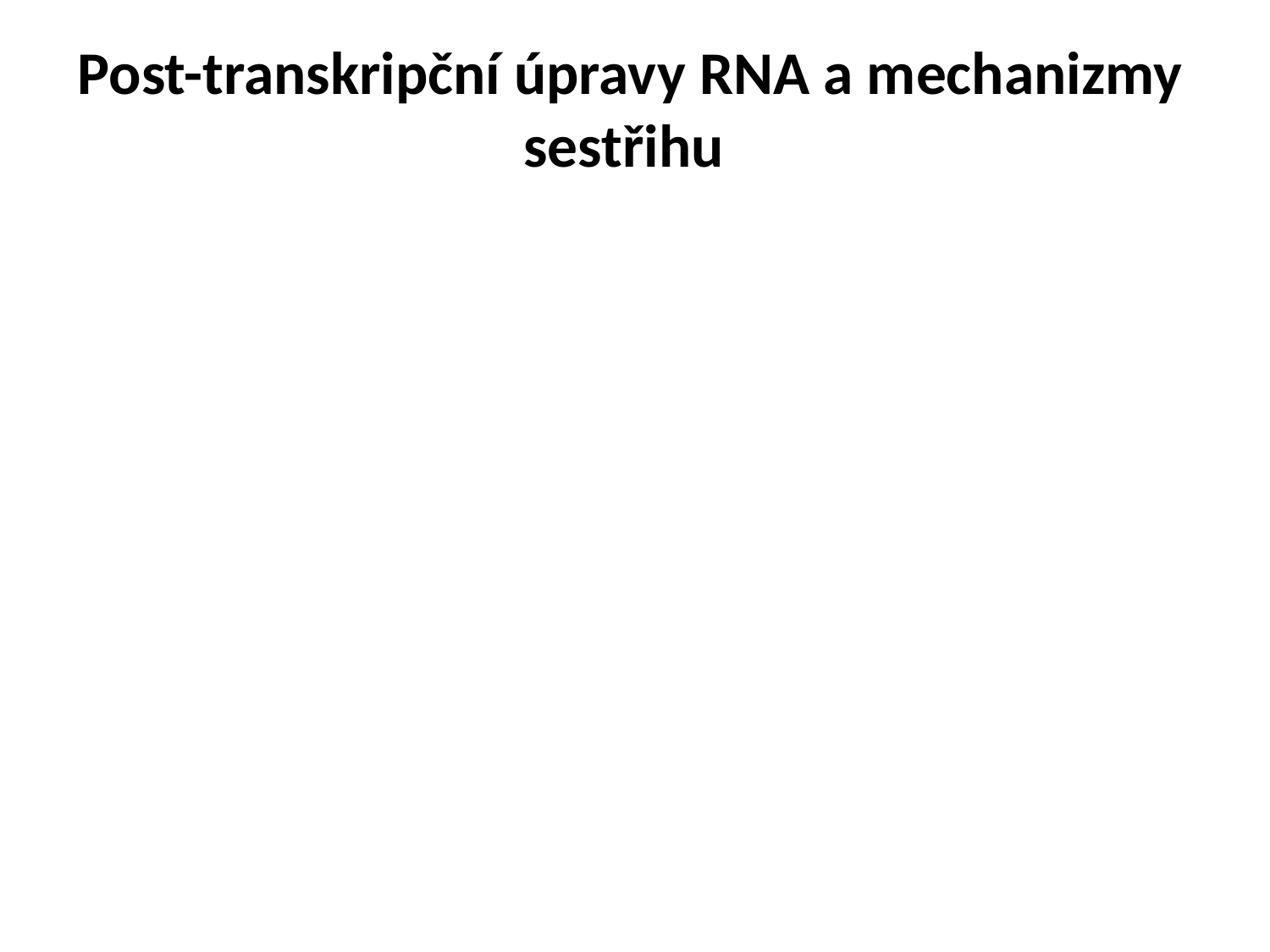

# Post-transkripční úpravy RNA a mechanizmy sestřihu